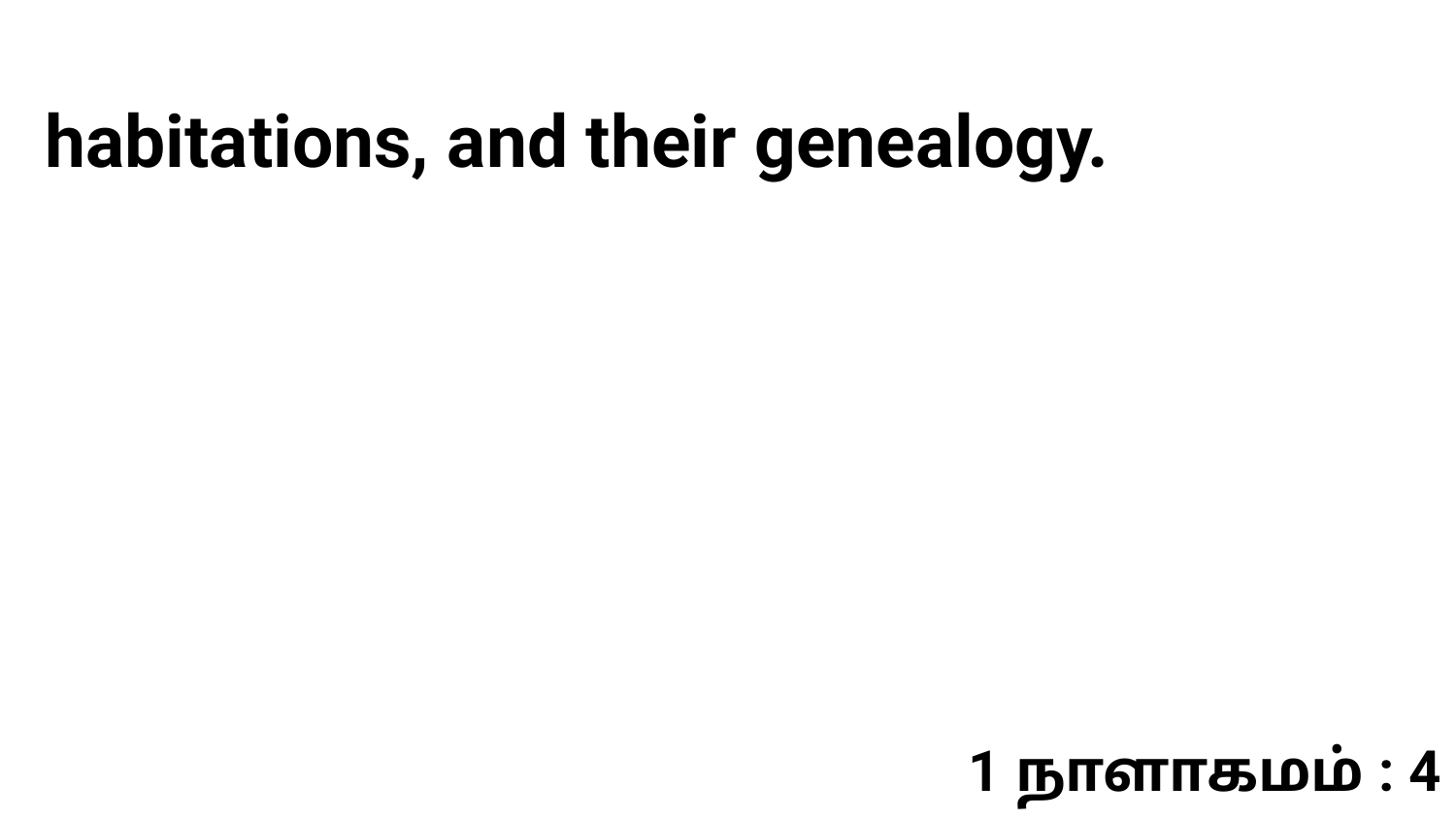

habitations, and their genealogy.
1 நாளாகமம் : 4